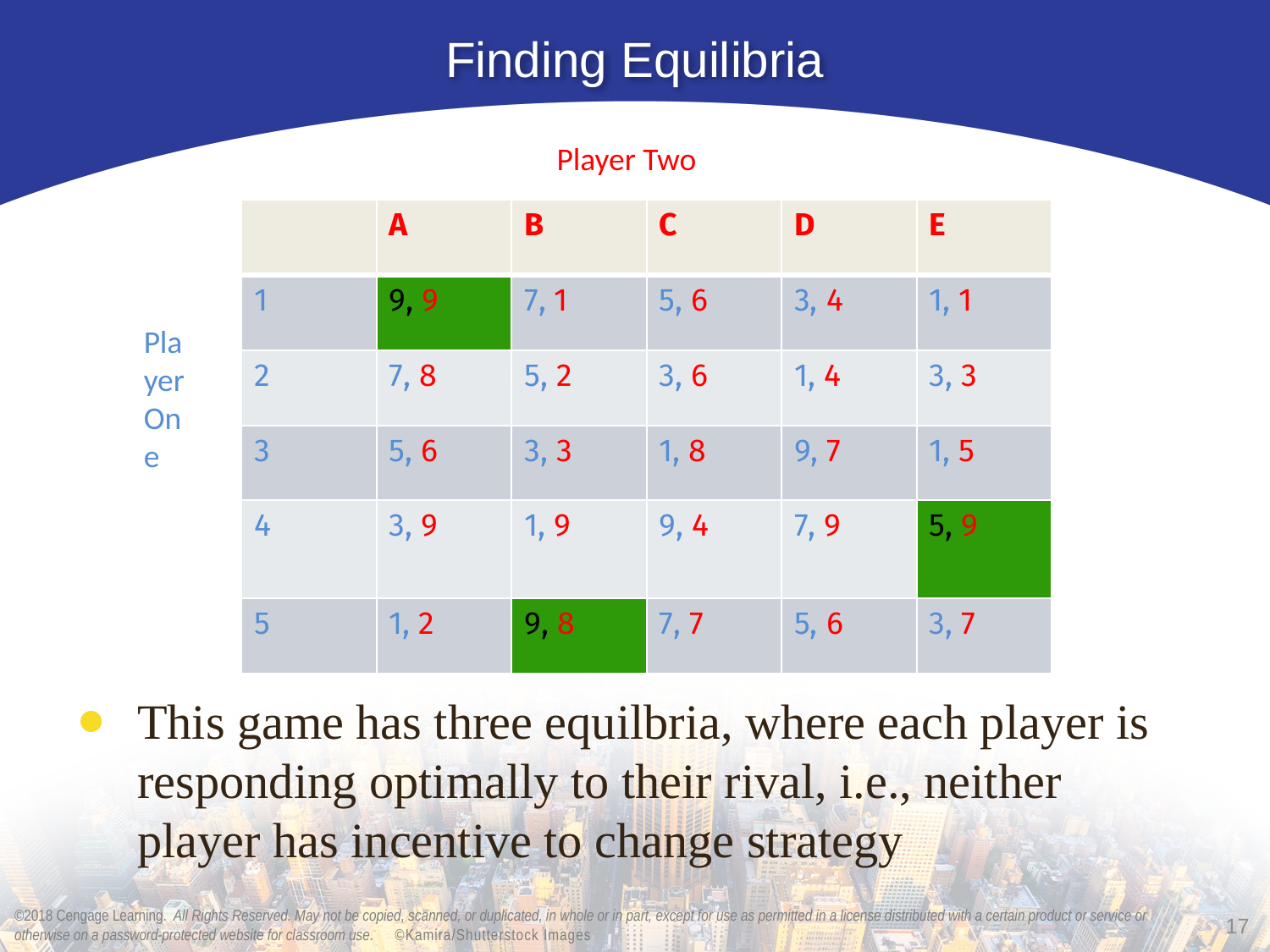

# Finding Equilibria
Player Two
|  | A | B | C | D | E |
| --- | --- | --- | --- | --- | --- |
| 1 | 9, 9 | 7, 1 | 5, 6 | 3, 4 | 1, 1 |
| 2 | 7, 8 | 5, 2 | 3, 6 | 1, 4 | 3, 3 |
| 3 | 5, 6 | 3, 3 | 1, 8 | 9, 7 | 1, 5 |
| 4 | 3, 9 | 1, 9 | 9, 4 | 7, 9 | 5, 9 |
| 5 | 1, 2 | 9, 8 | 7, 7 | 5, 6 | 3, 7 |
Player One
This game has three equilbria, where each player is responding optimally to their rival, i.e., neither player has incentive to change strategy
17